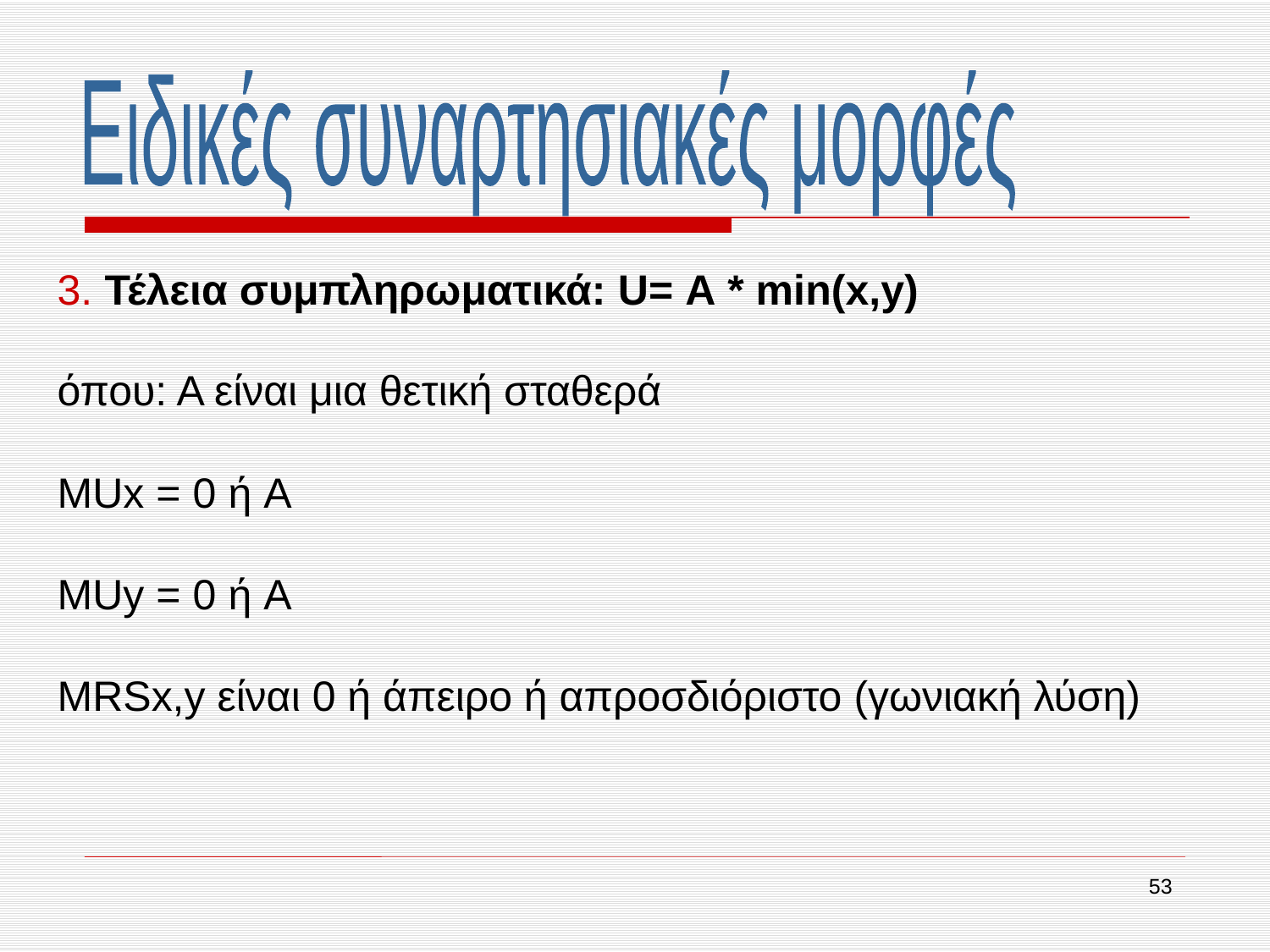

Ειδικές συναρτησιακές μορφές
3. Τέλεια συμπληρωματικά: U= A * min(x,y)

όπου: Α είναι μια θετική σταθερά

MUx = 0 ή A

MUy = 0 ή A

MRSx,y είναι 0 ή άπειρο ή απροσδιόριστο (γωνιακή λύση)
53